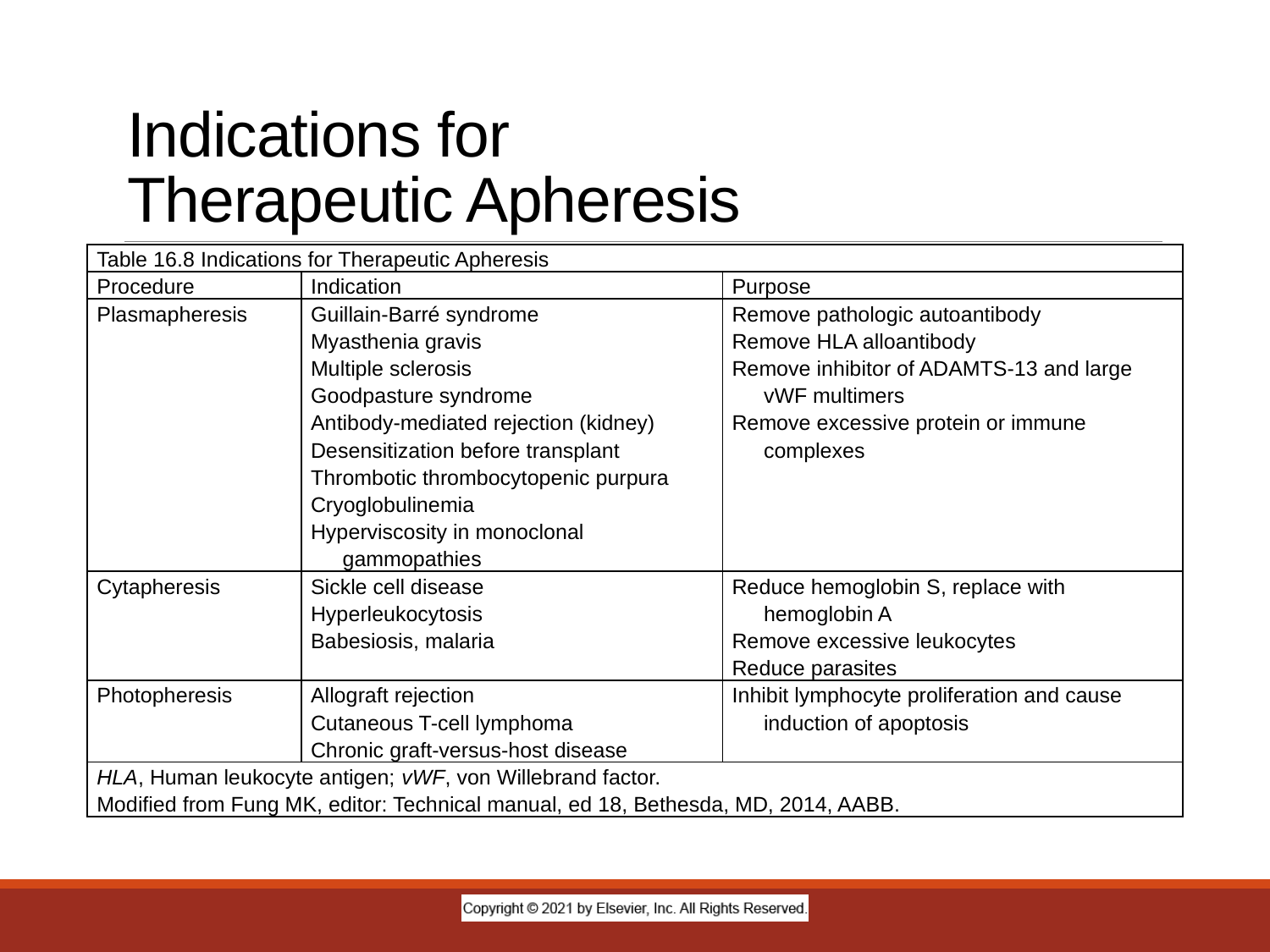

# Indications for Therapeutic Apheresis
| Table 16.8 Indications for Therapeutic Apheresis |  |  |
| --- | --- | --- |
| Procedure | Indication | Purpose |
| Plasmapheresis | Guillain-Barré syndrome Myasthenia gravis Multiple sclerosis Goodpasture syndrome Antibody-mediated rejection (kidney) Desensitization before transplant Thrombotic thrombocytopenic purpura Cryoglobulinemia Hyperviscosity in monoclonal gammopathies | Remove pathologic autoantibody Remove HLA alloantibody Remove inhibitor of ADAMTS-13 and large vWF multimers Remove excessive protein or immune complexes |
| Cytapheresis | Sickle cell disease Hyperleukocytosis Babesiosis, malaria | Reduce hemoglobin S, replace with hemoglobin A Remove excessive leukocytes Reduce parasites |
| Photopheresis | Allograft rejection Cutaneous T-cell lymphoma Chronic graft-versus-host disease | Inhibit lymphocyte proliferation and cause induction of apoptosis |
| HLA, Human leukocyte antigen; vWF, von Willebrand factor. Modified from Fung MK, editor: Technical manual, ed 18, Bethesda, MD, 2014, AABB. |  |  |